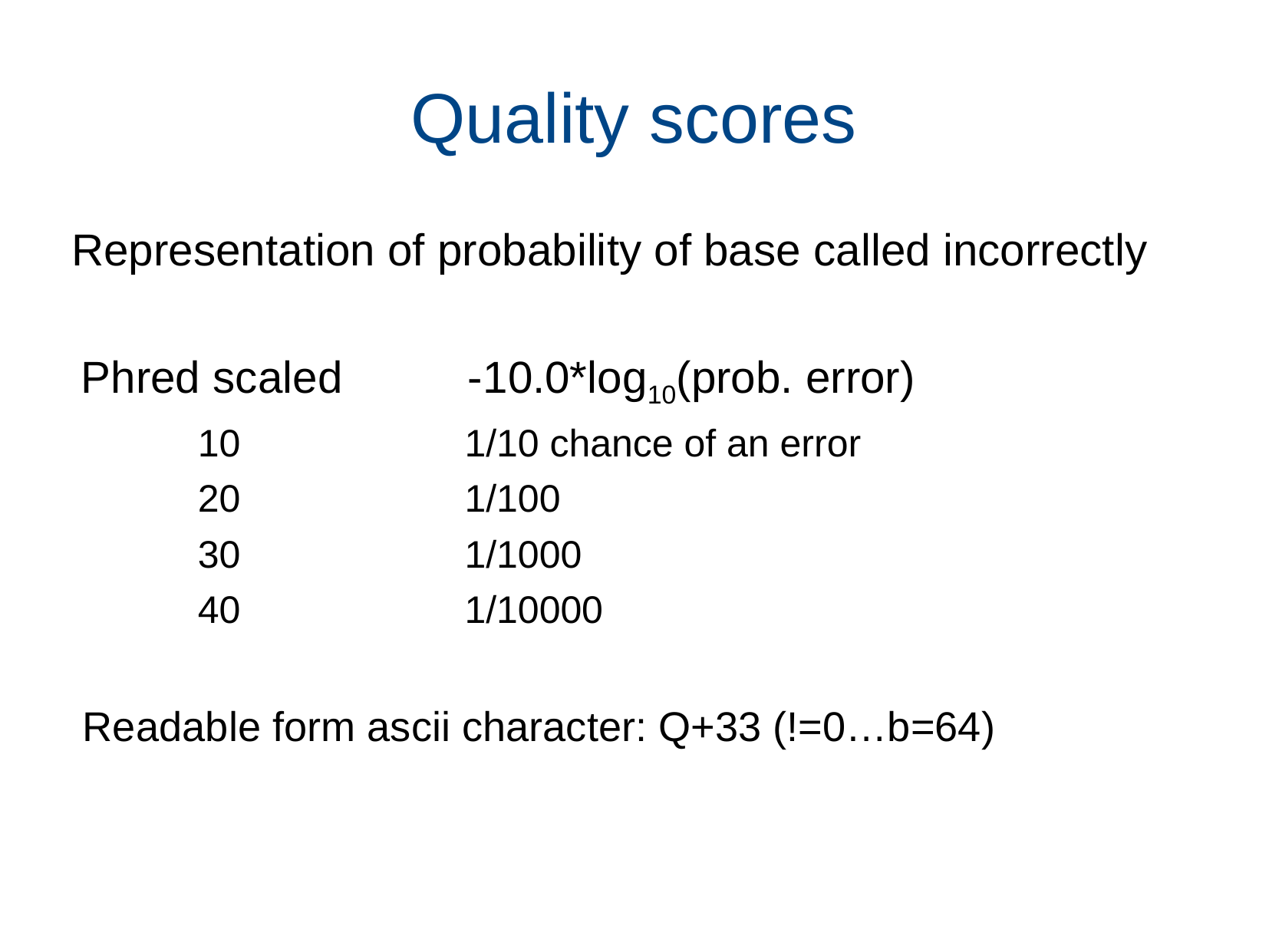

# Quality scores
Representation of probability of base called incorrectly

Phred scaled		-10.0*log10(prob. error)
10		1/10 chance of an error
20		1/100
30		1/1000
40		1/10000

Readable form ascii character: Q+33 (!=0…b=64)